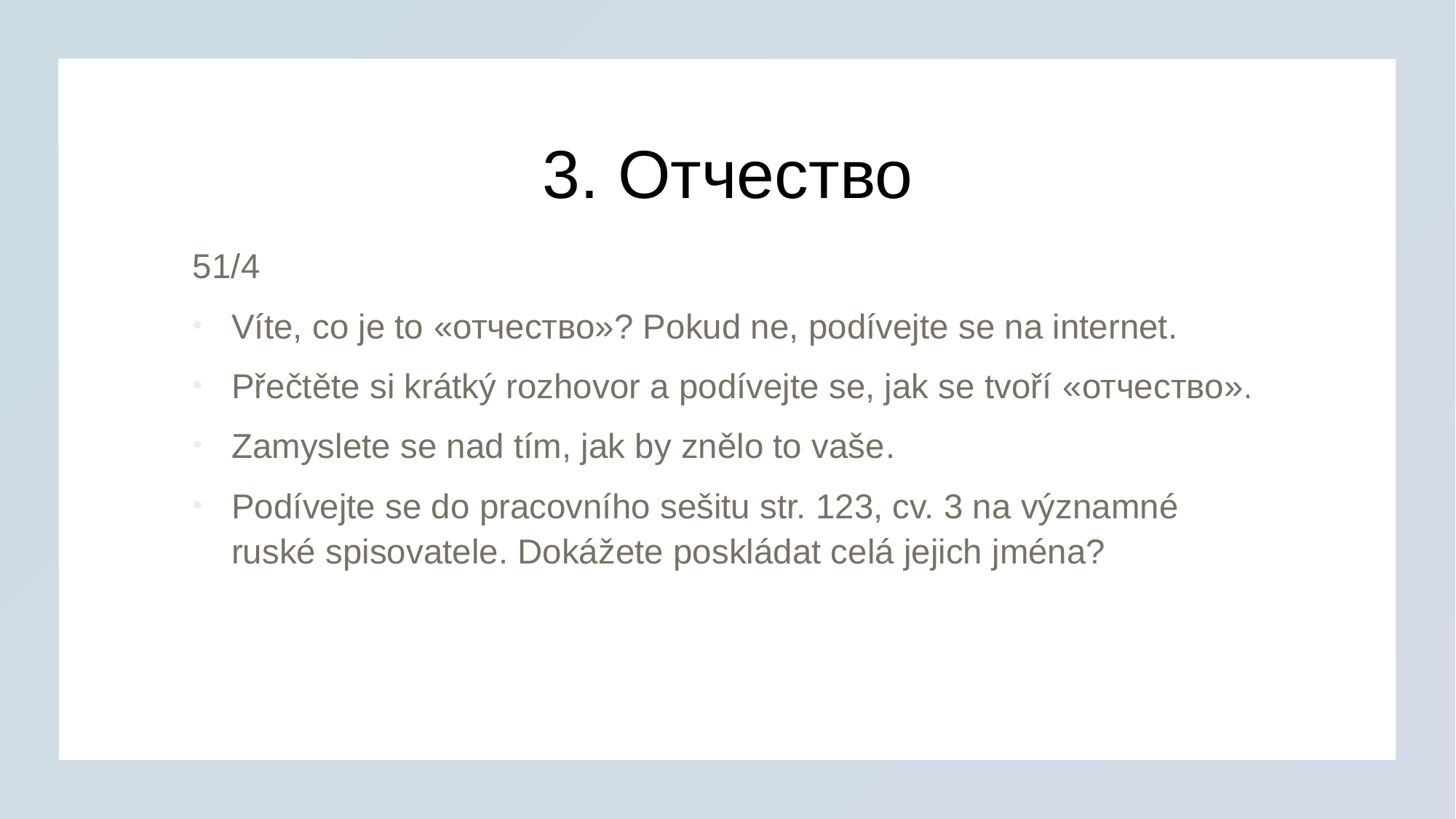

# 3. Отчество
51/4
Víte, co je to «отчество»? Pokud ne, podívejte se na internet.
Přečtěte si krátký rozhovor a podívejte se, jak se tvoří «отчество».
Zamyslete se nad tím, jak by znělo to vaše.
Podívejte se do pracovního sešitu str. 123, cv. 3 na významné ruské spisovatele. Dokážete poskládat celá jejich jména?